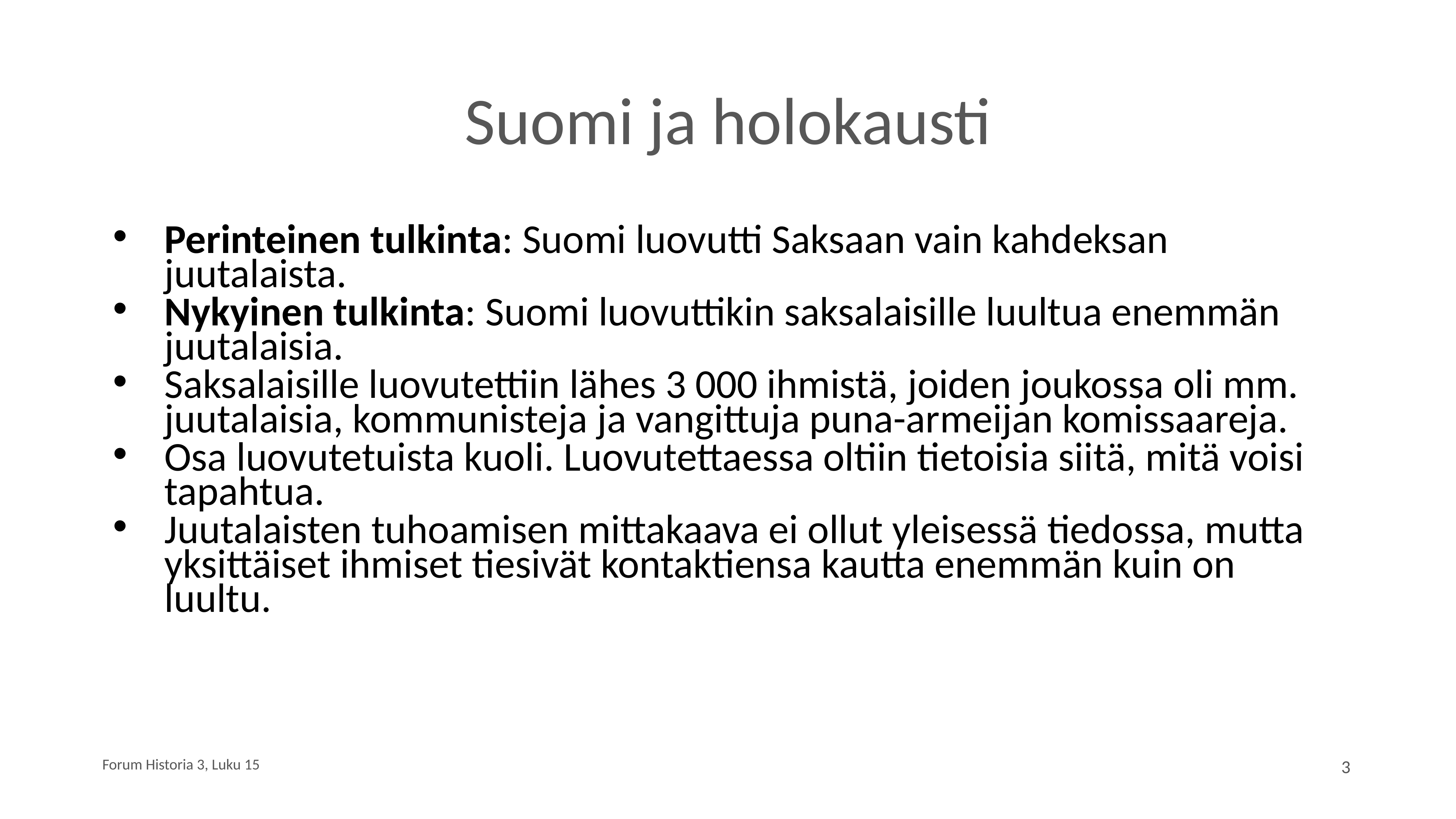

# Suomi ja holokausti
Perinteinen tulkinta: Suomi luovutti Saksaan vain kahdeksan juutalaista.
Nykyinen tulkinta: Suomi luovuttikin saksalaisille luultua enemmän juutalaisia.
Saksalaisille luovutettiin lähes 3 000 ihmistä, joiden joukossa oli mm. juutalaisia, kommunisteja ja vangittuja puna-armeijan komissaareja.
Osa luovutetuista kuoli. Luovutettaessa oltiin tietoisia siitä, mitä voisi tapahtua.
Juutalaisten tuhoamisen mittakaava ei ollut yleisessä tiedossa, mutta yksittäiset ihmiset tiesivät kontaktiensa kautta enemmän kuin on luultu.
Forum Historia 3, Luku 15
3